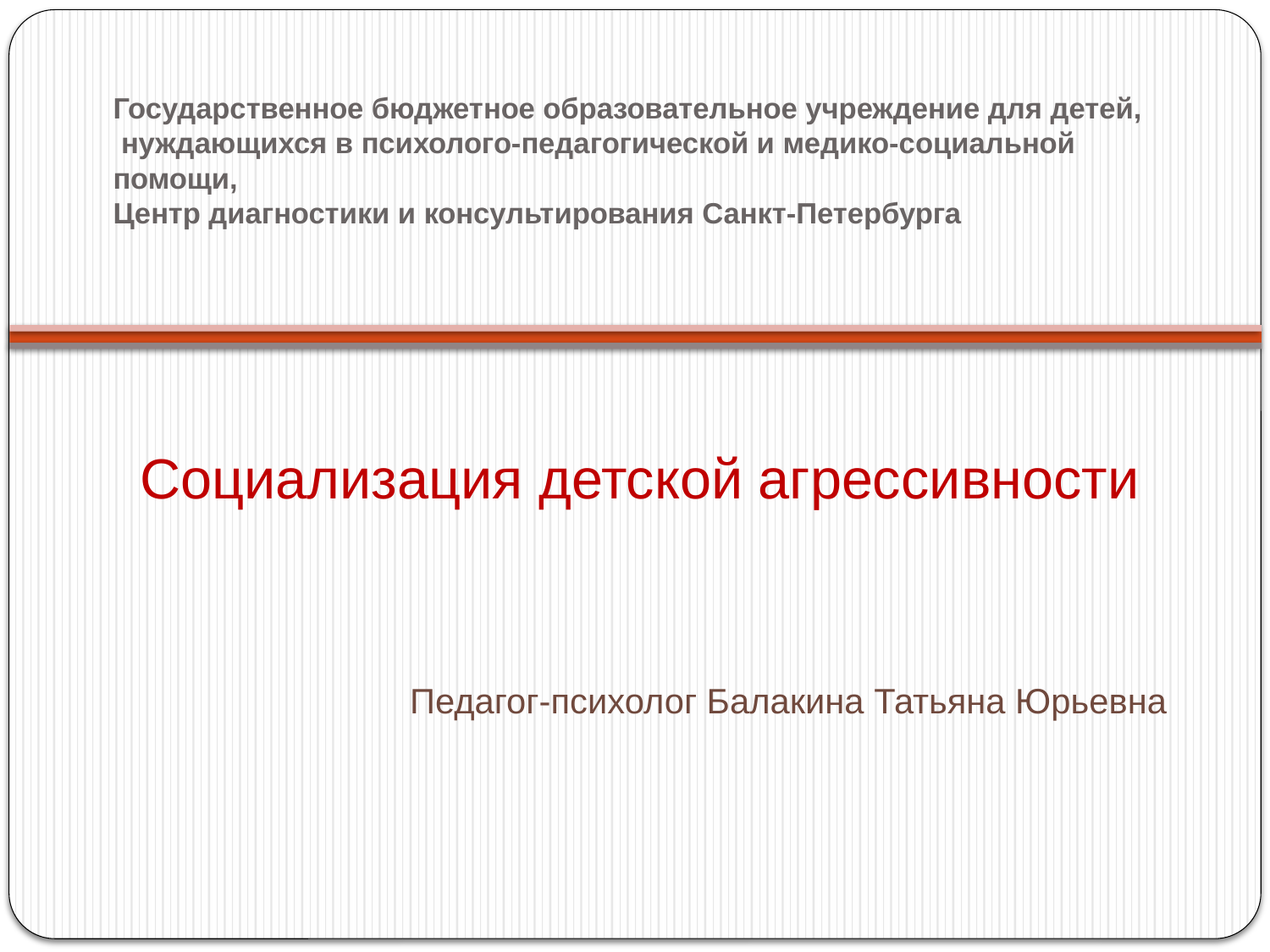

# Государственное бюджетное образовательное учреждение для детей, нуждающихся в психолого-педагогической и медико-социальной помощи, Центр диагностики и консультирования Санкт-Петербурга
Социализация детской агрессивности

Педагог-психолог Балакина Татьяна Юрьевна